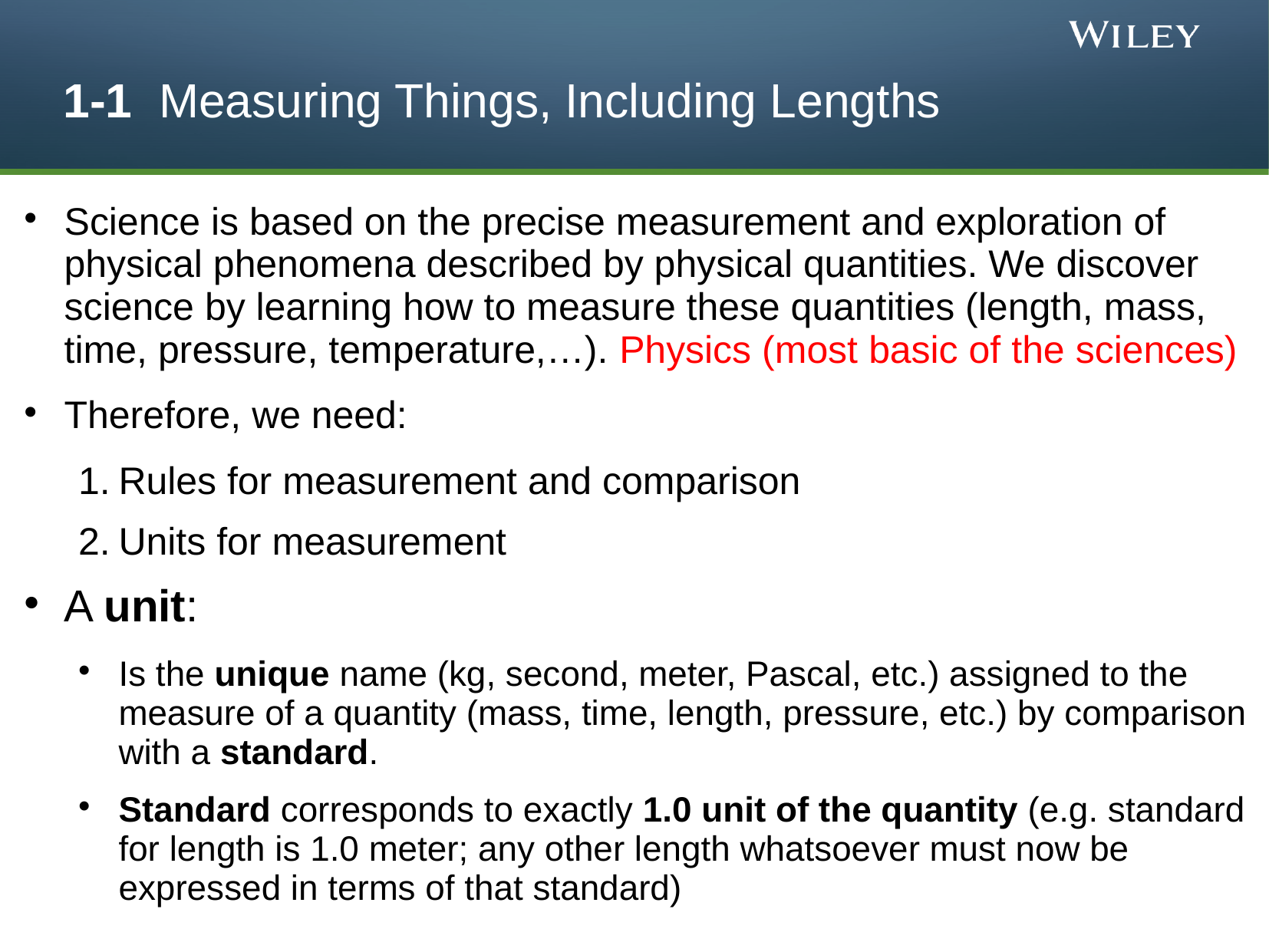

1-1  Measuring Things, Including Lengths
Science is based on the precise measurement and exploration of physical phenomena described by physical quantities. We discover science by learning how to measure these quantities (length, mass, time, pressure, temperature,…). Physics (most basic of the sciences)
Therefore, we need:
Rules for measurement and comparison
Units for measurement
A unit:
Is the unique name (kg, second, meter, Pascal, etc.) assigned to the measure of a quantity (mass, time, length, pressure, etc.) by comparison with a standard.
Standard corresponds to exactly 1.0 unit of the quantity (e.g. standard for length is 1.0 meter; any other length whatsoever must now be expressed in terms of that standard)